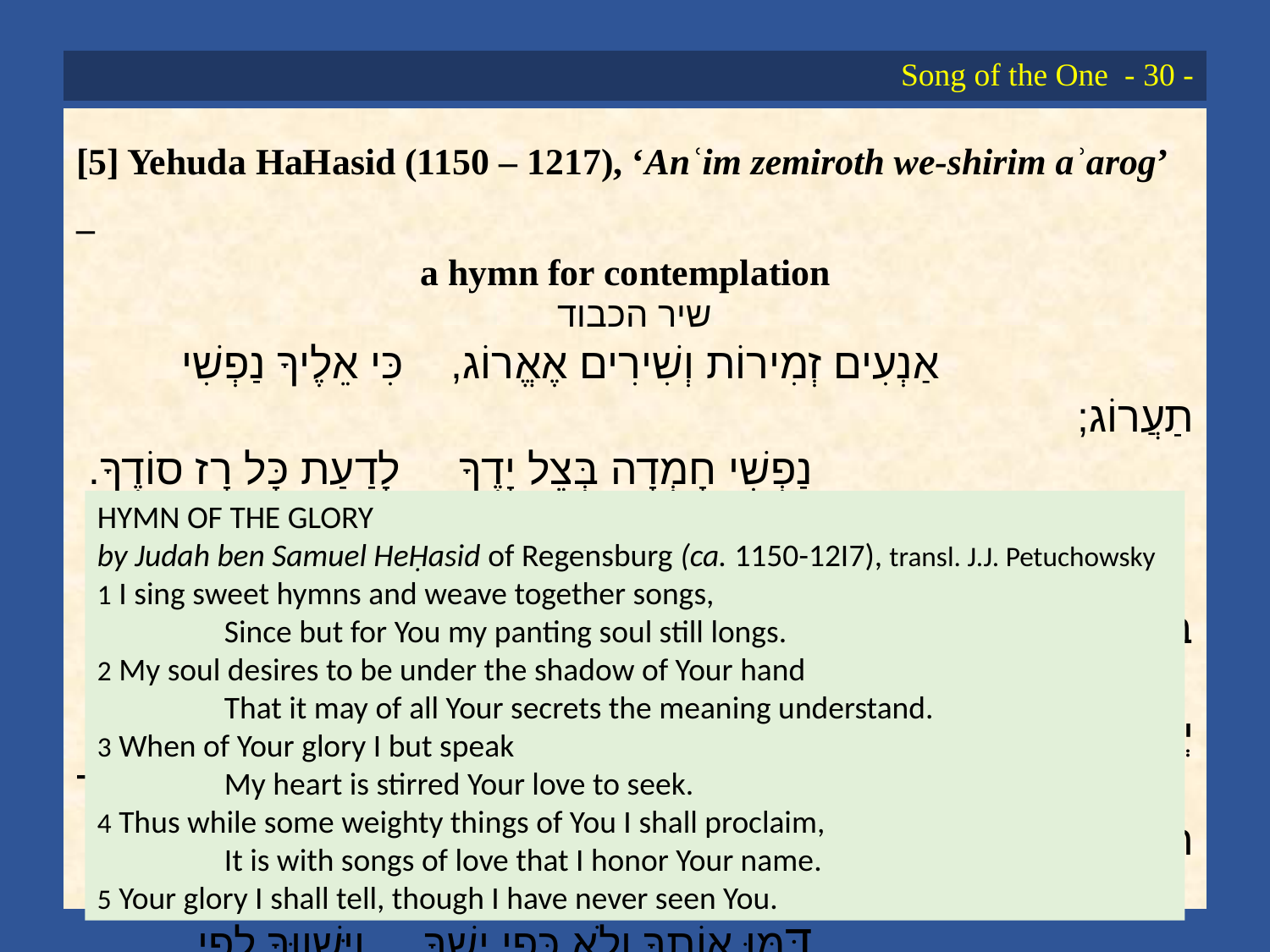

# Song of the One  - 30 -
[5] Yehuda HaHasid (1150 – 1217), ‘Anʿim zemiroth we-shirim aʾarog’ –
a hymn for contemplation
שיר הכבוד
			אַנְעִים זְמִירוֹת וְשִׁירִים אֶאֱרוֹג,    כִּי אֵלֶיךָ נַפְשִׁי תַעֲרוֹג;
				נַפְשִׁי חָמְדָה בְּצֵל יָדֶךָ     לָדַעַת כָּל רָז סוֹדֶךָ.
			מִדֵּי דַבְּרִי בִּכְבוֹדֶךָ     הוֹמֶה לִבִּי אֶל דּוֹדֶיךָ,
				עַל כֵּן אֲדַבֵּר בְּךָ נִכְבָּדוֹת     וְשִׁמְךָ אֲכַבֵּד בְּשִׁירֵי יְדִידוֹת.
	5		אֲסַפְּרָה כְבוֹדְךָ וְלֹא רְאִיתִיךָ,    אֲדַמְּךָ אֲכַנְּךָ וְלֹא יְדַעְתִּיךָ:
				בְּיַד נְבִיאֶיךָ בְּסוֹד עֲבָדֶיךָ     דִּמִּיתָ הֲדַר כְּבוֹד הוֹדֶךָ.
			גְּדֻלָּתְךָ וּגְבוּרָתֶךָ    כִּנּוּ לְתוֹקֶף פְּעֻלָּתֶךָ,
				דִּמּוּ אוֹתְךָ וְלֹא כְּפִי יֶשְׁךָ     וַיַּשְׁווּךָ לְפִי מַעֲשֶׂיךָ.
			הִמְשִׁילוּךָ בְּרוֹב חֶזְיוֹנוֹת – הִנְּךָ אֶחָד בְּכָל דִּמְיוֹנוֹת –
	10			וַיֶּחֱזוּ בְךָ זִקְנָה וּבַחֲרוּת    וּשְׂעַר רֹאשְׁךָ בְּשֵׂיבָה וְשַׁחֲרוּת.
HYMN OF THE GLORY
by Judah ben Samuel HeḤasid of Regensburg (ca. 1150-12I7), transl. J.J. Petuchowsky
1 I sing sweet hymns and weave together songs,
	Since but for You my panting soul still longs.
2 My soul desires to be under the shadow of Your hand
	That it may of all Your secrets the meaning understand.
3 When of Your glory I but speak
	My heart is stirred Your love to seek.
4 Thus while some weighty things of You I shall proclaim,
	It is with songs of love that I honor Your name.
5 Your glory I shall tell, though I have never seen You.